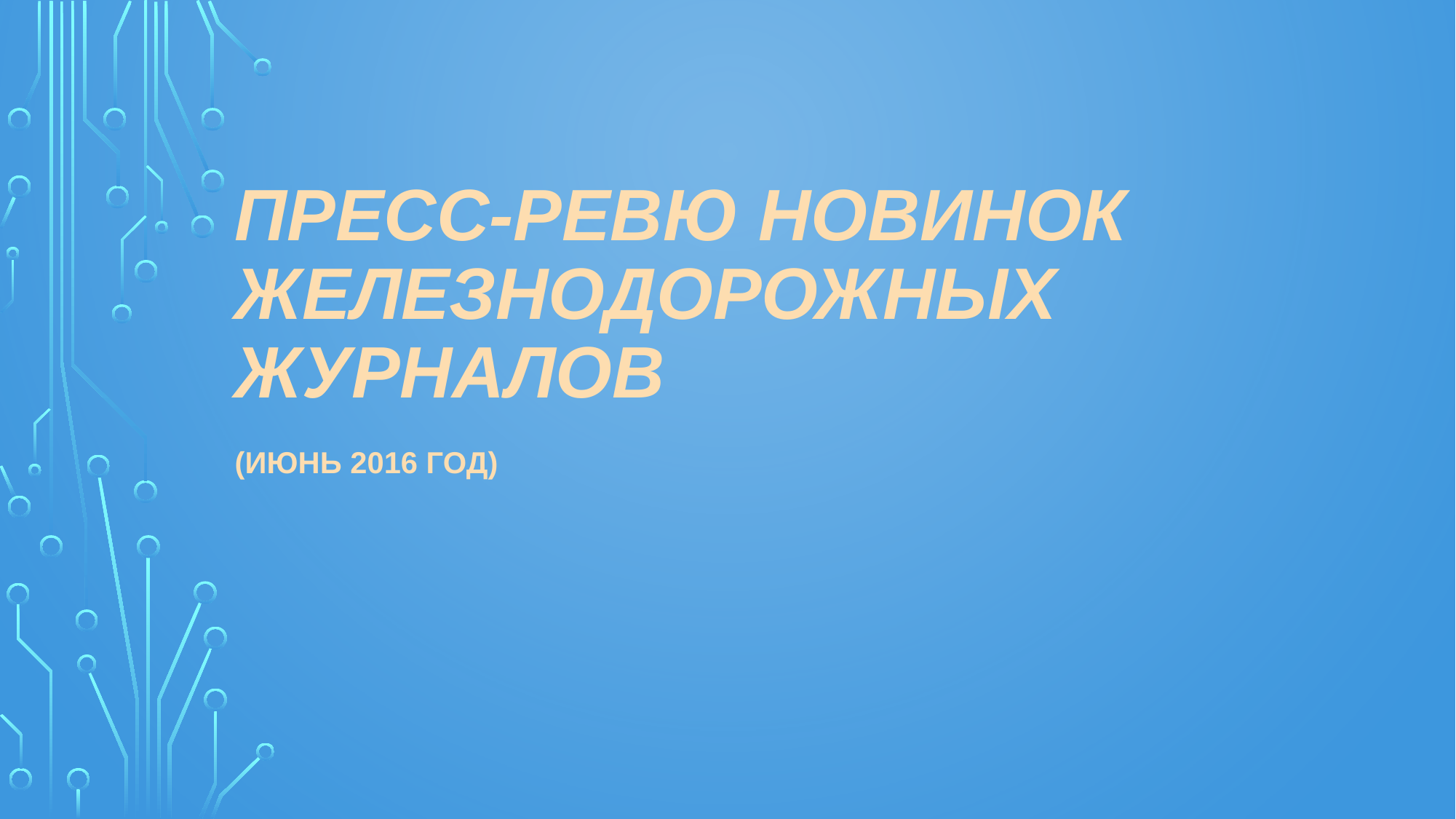

# Пресс-ревю новинок железнодорожных журналов
(июнь 2016 год)